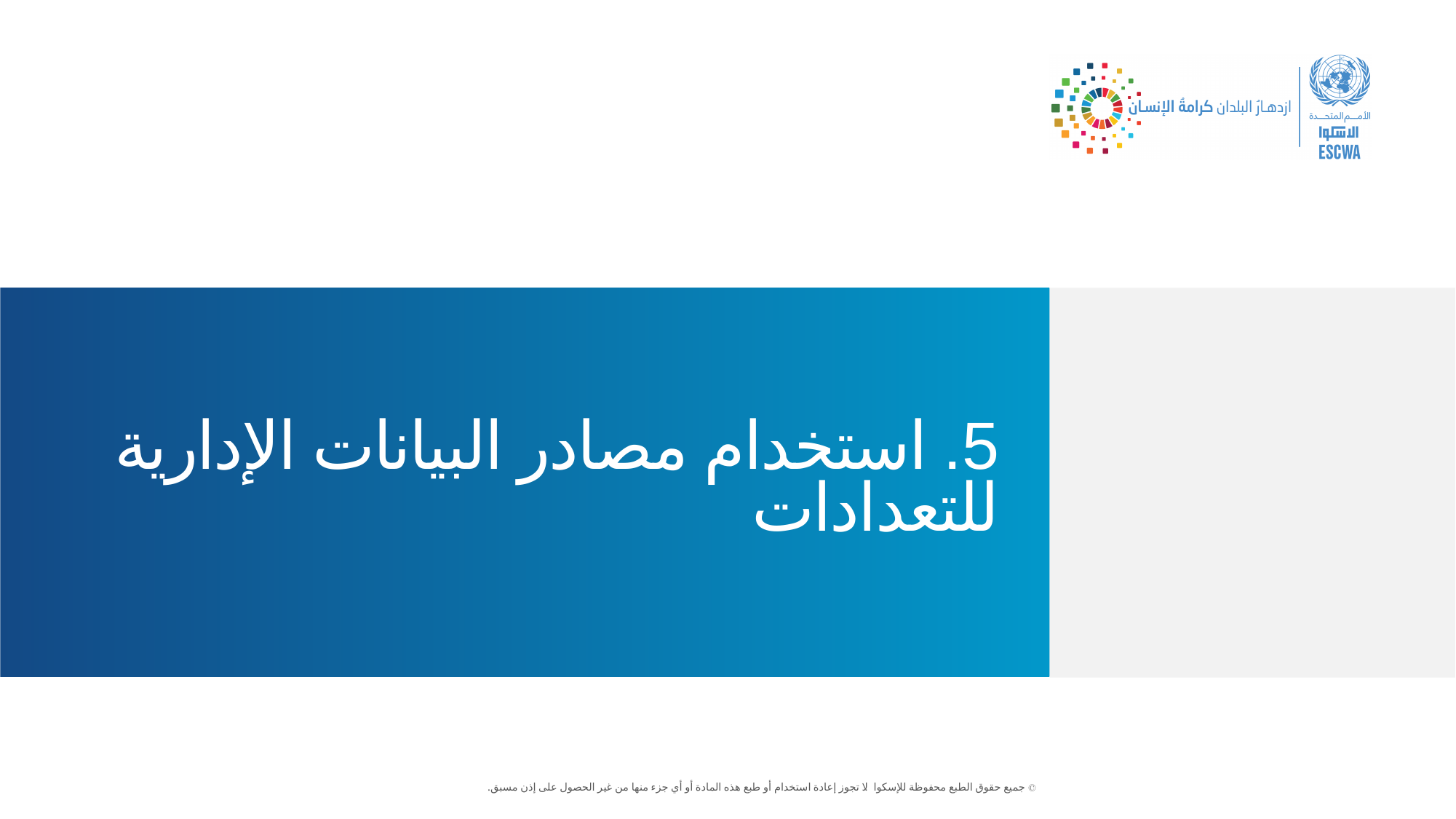

# 5. استخدام مصادر البيانات الإدارية للتعدادات